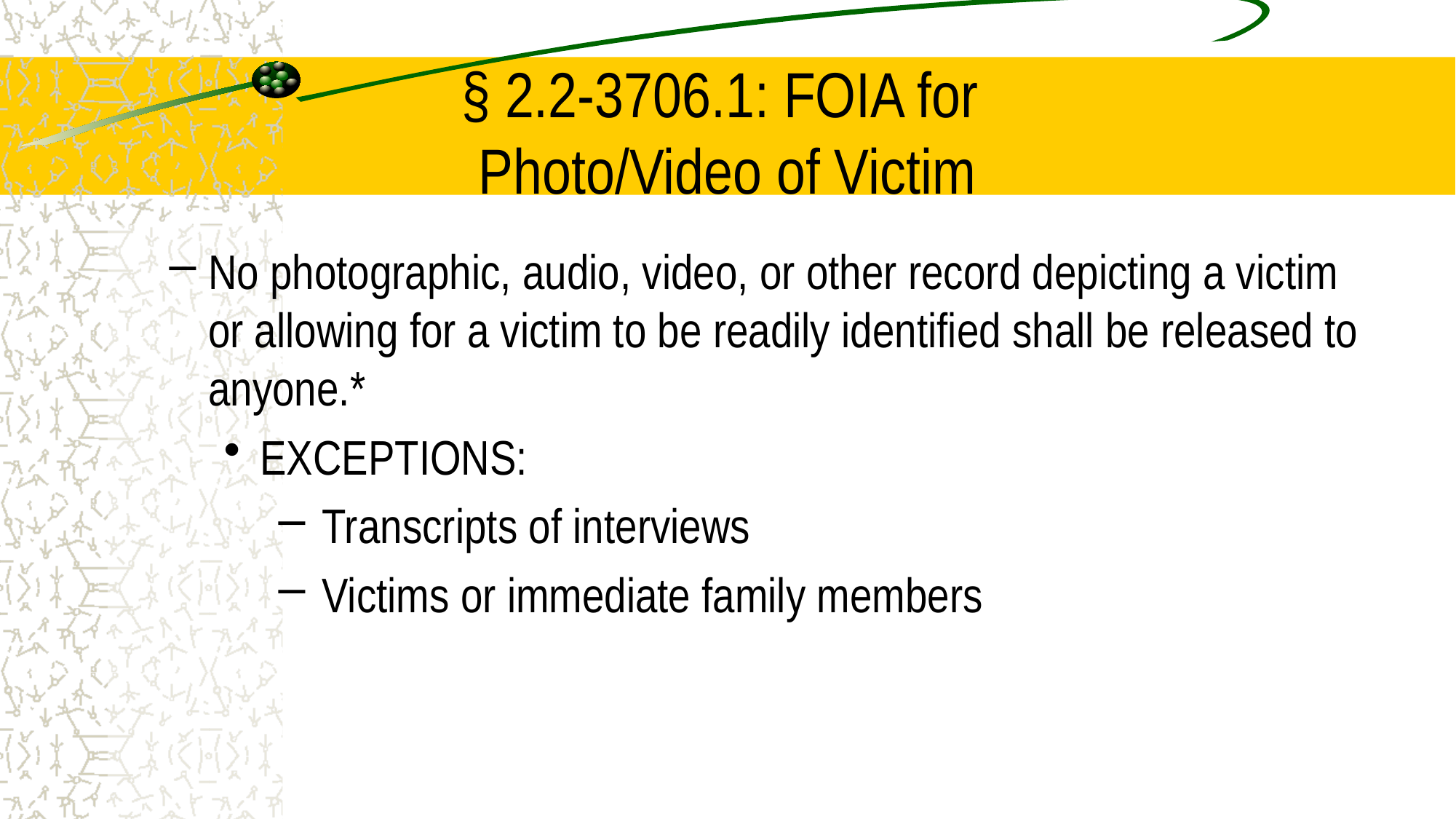

# § 2.2-3706.1: FOIA for Photo/Video of Victim
No photographic, audio, video, or other record depicting a victim or allowing for a victim to be readily identified shall be released to anyone.*
EXCEPTIONS:
Transcripts of interviews
Victims or immediate family members